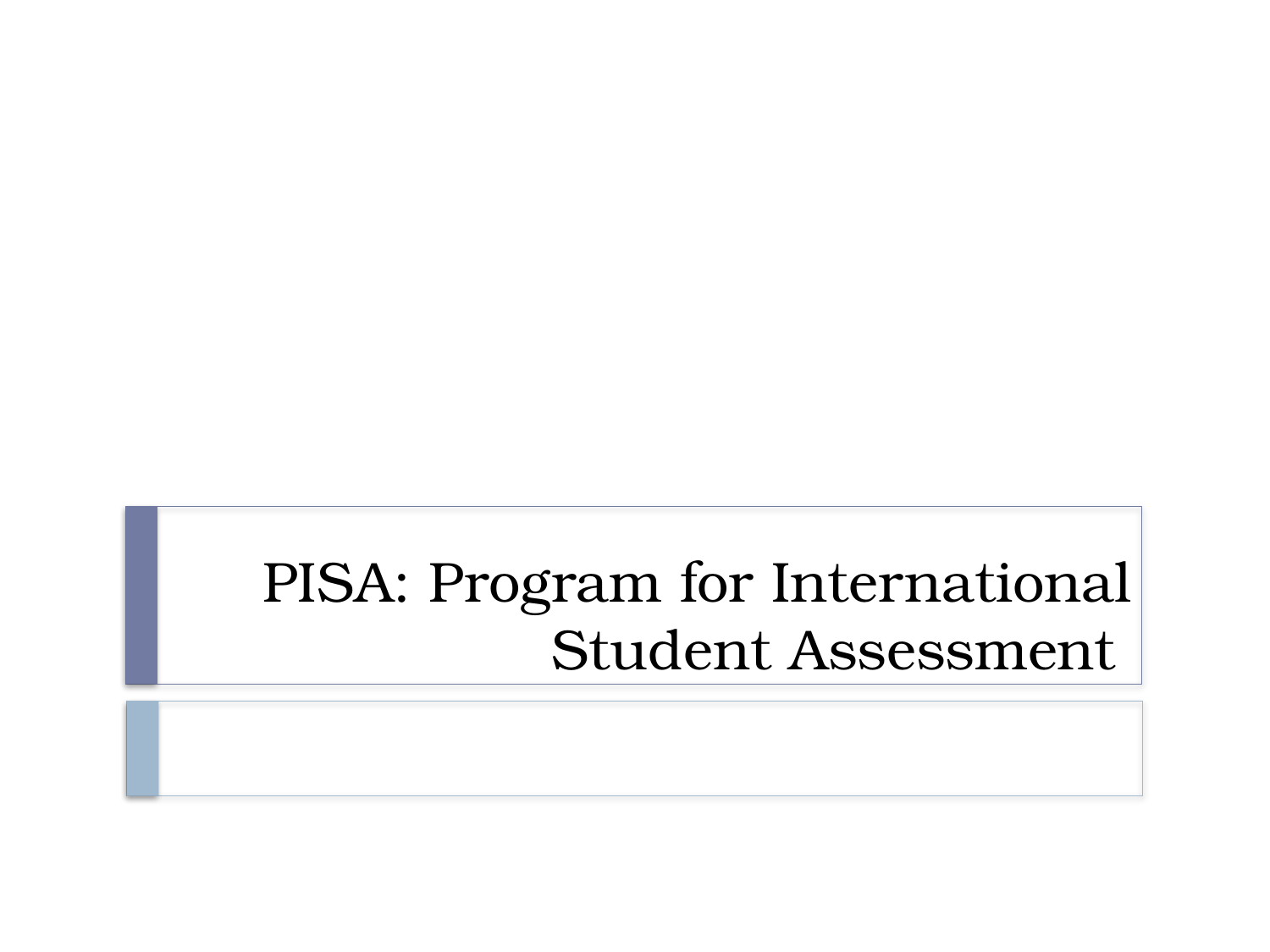

# PISA: Program for International Student Assessment